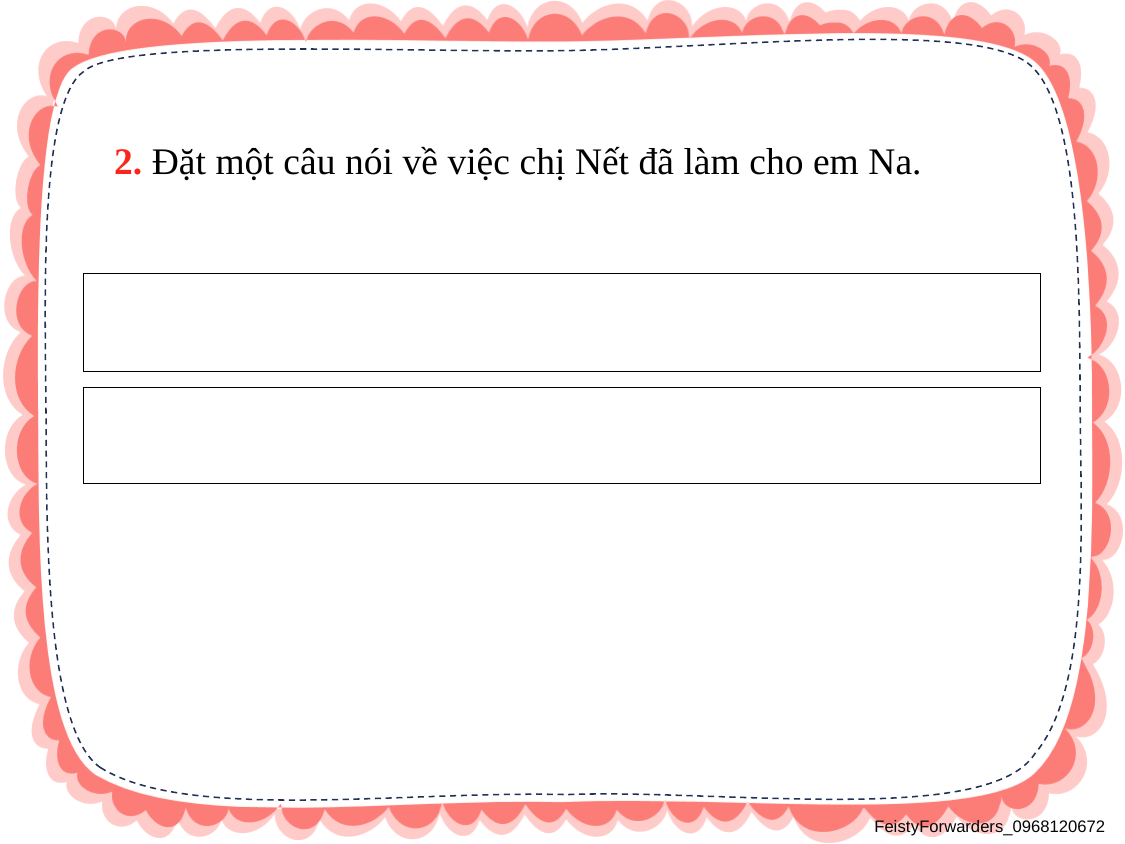

2. Đặt một câu nói về việc chị Nết đã làm cho em Na.